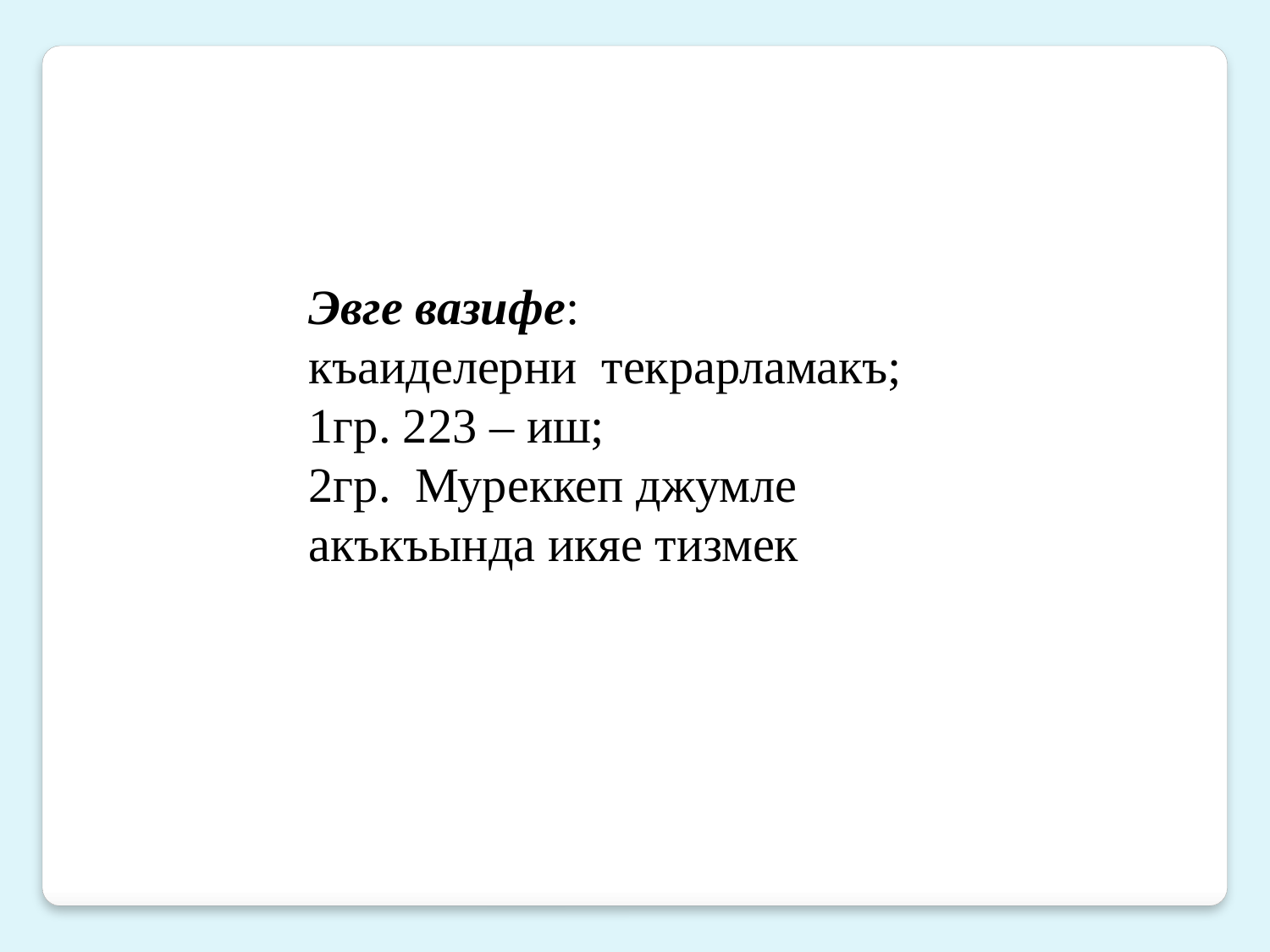

Эвге вазифе:
къаиделерни  текрарламакъ;
1гр. 223 – иш;
2гр.  Муреккеп джумле акъкъында икяе тизмек